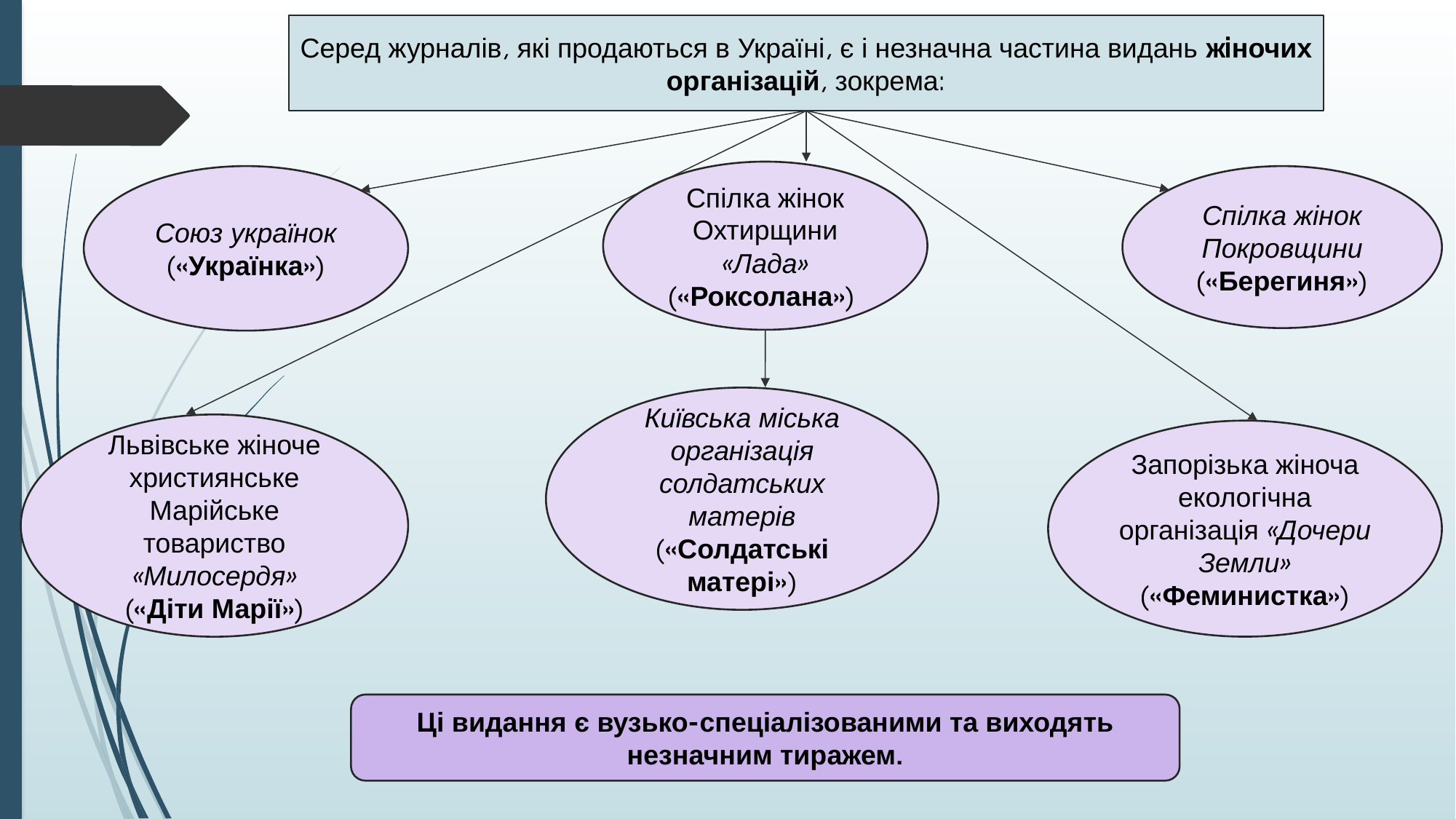

Серед журналів, які продаються в Україні, є і незначна частина видань жiночих організацій, зокрема:
Спілка жінок Охтирщини «Лада» («Роксолана»)
Союз українок («Українка»)
Спілка жінок Покровщини («Берегиня»)
Київська міська організація солдатських матерів («Солдатські матері»)
Львівське жіноче християнське Марійське товариство «Милосердя» («Діти Марії»)
Запорізька жіноча екологічна організація «Дочери Земли» («Феминистка»)
Ці видання є вузько-спеціалізованими та виходять незначним тиражем.